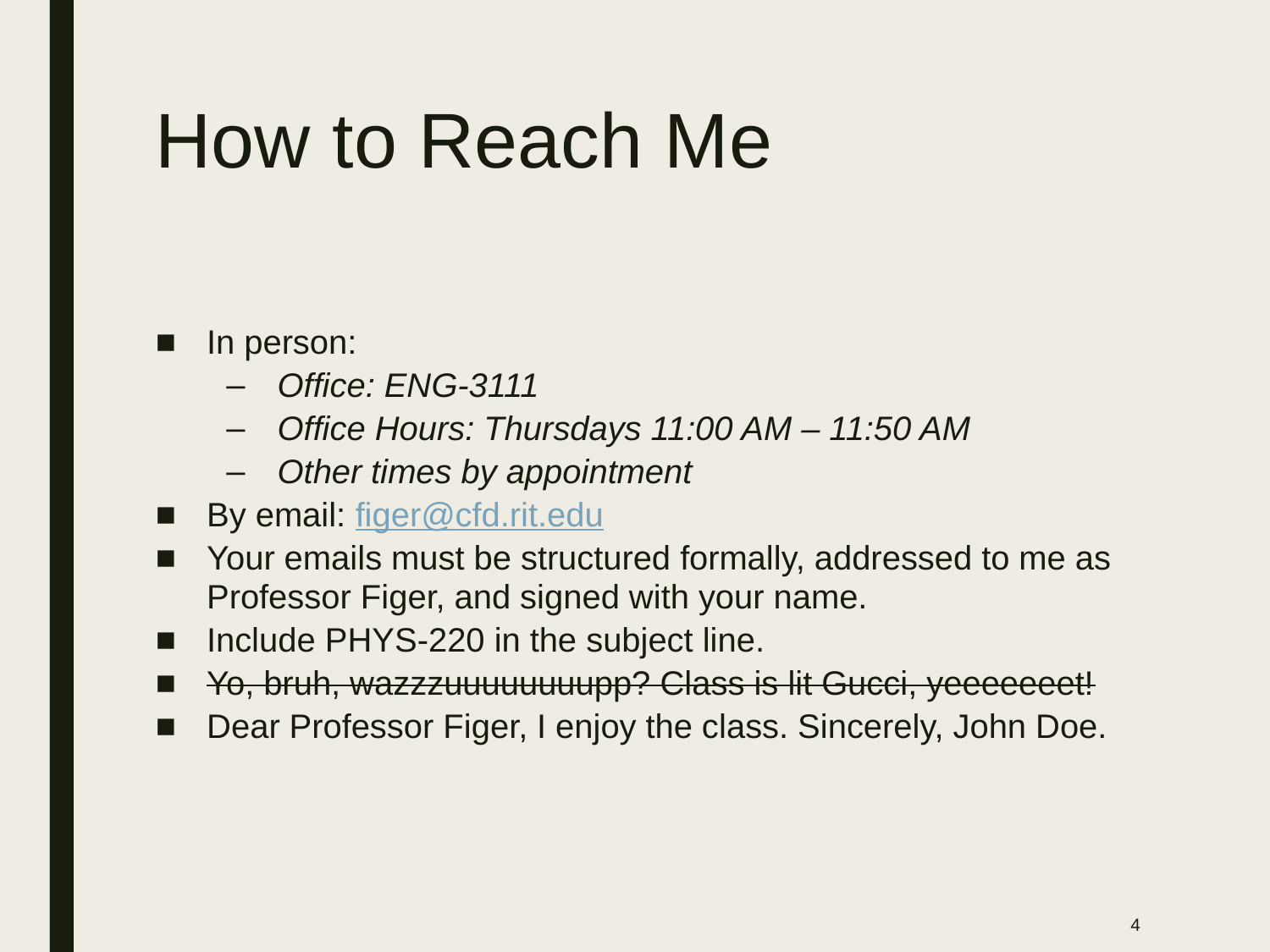

# How to Reach Me
In person:
Office: ENG-3111
Office Hours: Thursdays 11:00 AM – 11:50 AM
Other times by appointment
By email: figer@cfd.rit.edu
Your emails must be structured formally, addressed to me as Professor Figer, and signed with your name.
Include PHYS-220 in the subject line.
Yo, bruh, wazzzuuuuuuuupp? Class is lit Gucci, yeeeeeeet!
Dear Professor Figer, I enjoy the class. Sincerely, John Doe.

4